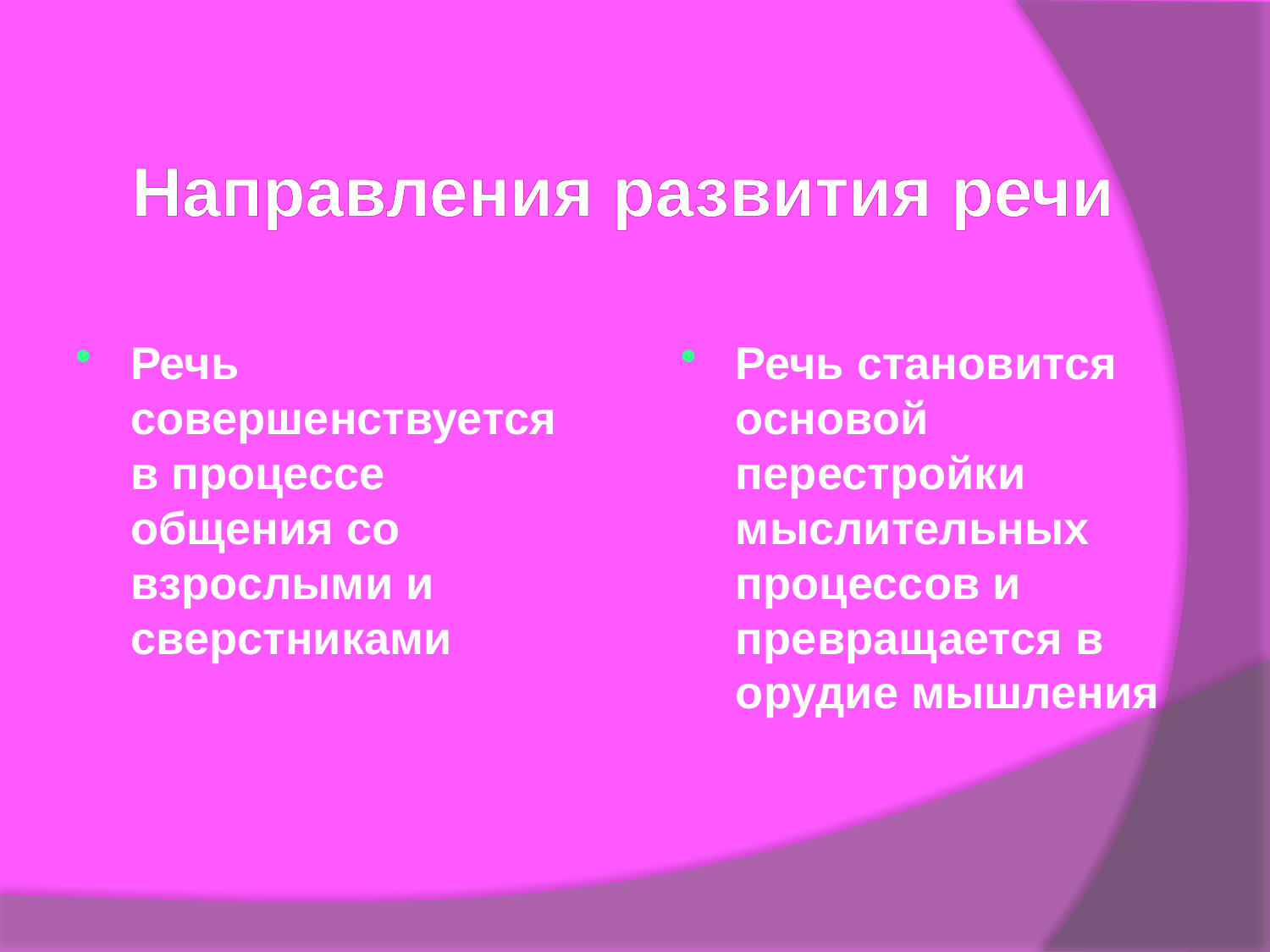

# Направления развития речи
Речь совершенствуется в процессе общения со взрослыми и сверстниками
Речь становится основой перестройки мыслительных процессов и превращается в орудие мышления